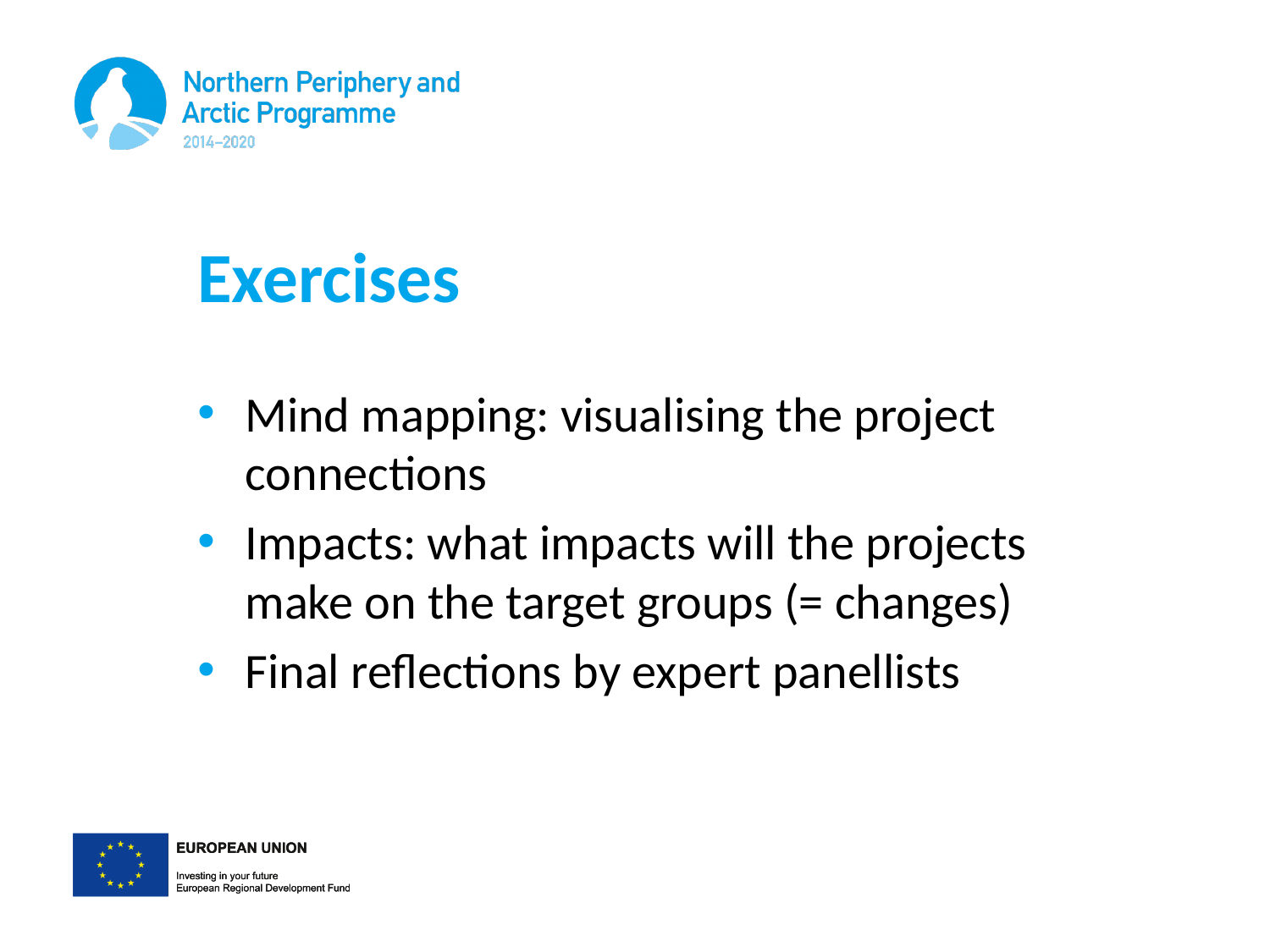

# Exercises
Mind mapping: visualising the project connections
Impacts: what impacts will the projects make on the target groups (= changes)
Final reflections by expert panellists